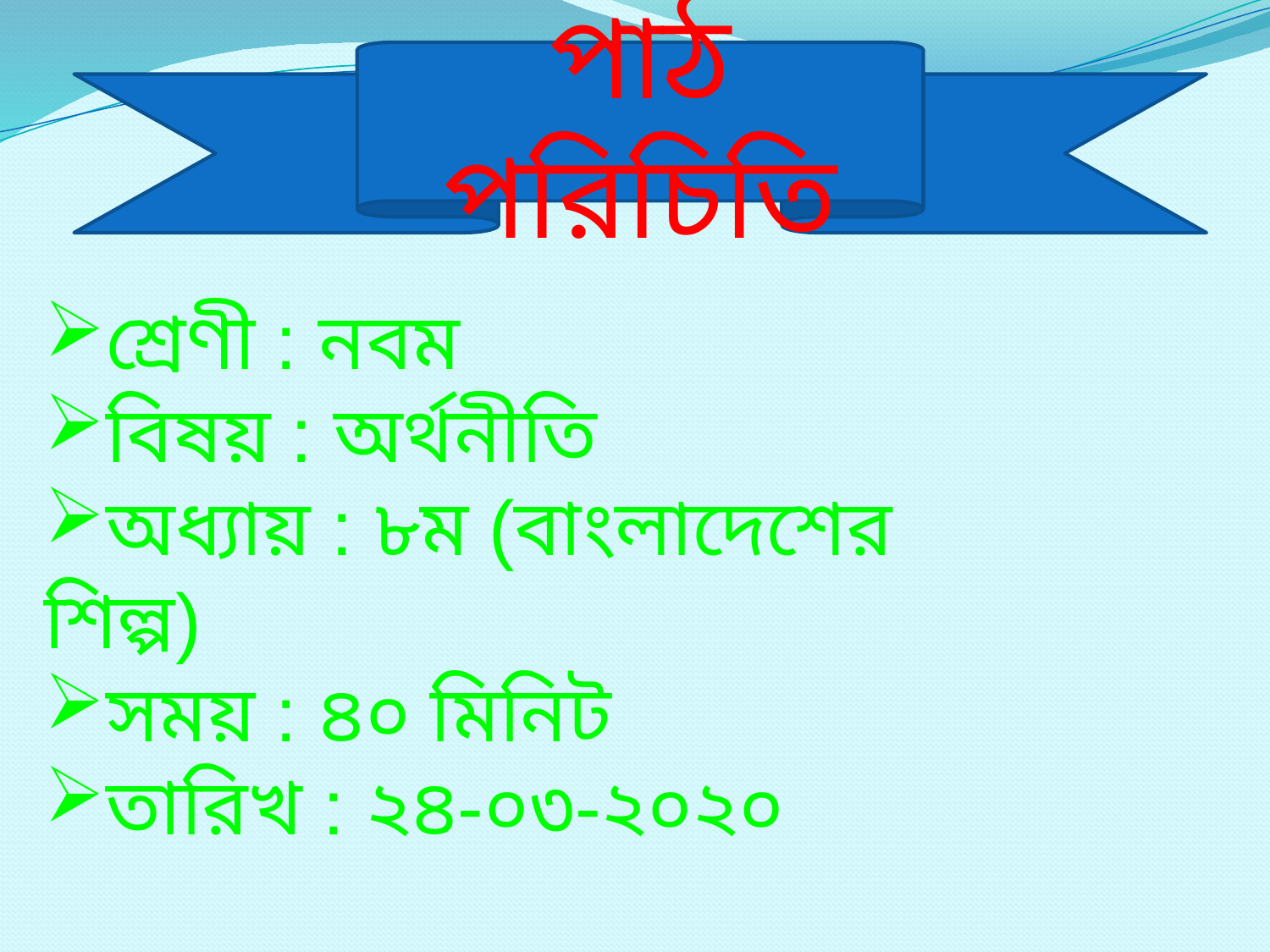

পাঠ পরিচিতি
শ্রেণী : নবম
বিষয় : অর্থনীতি
অধ্যায় : ৮ম (বাংলাদেশের শিল্প)
সময় : ৪০ মিনিট
তারিখ : ২৪-০৩-২০২০